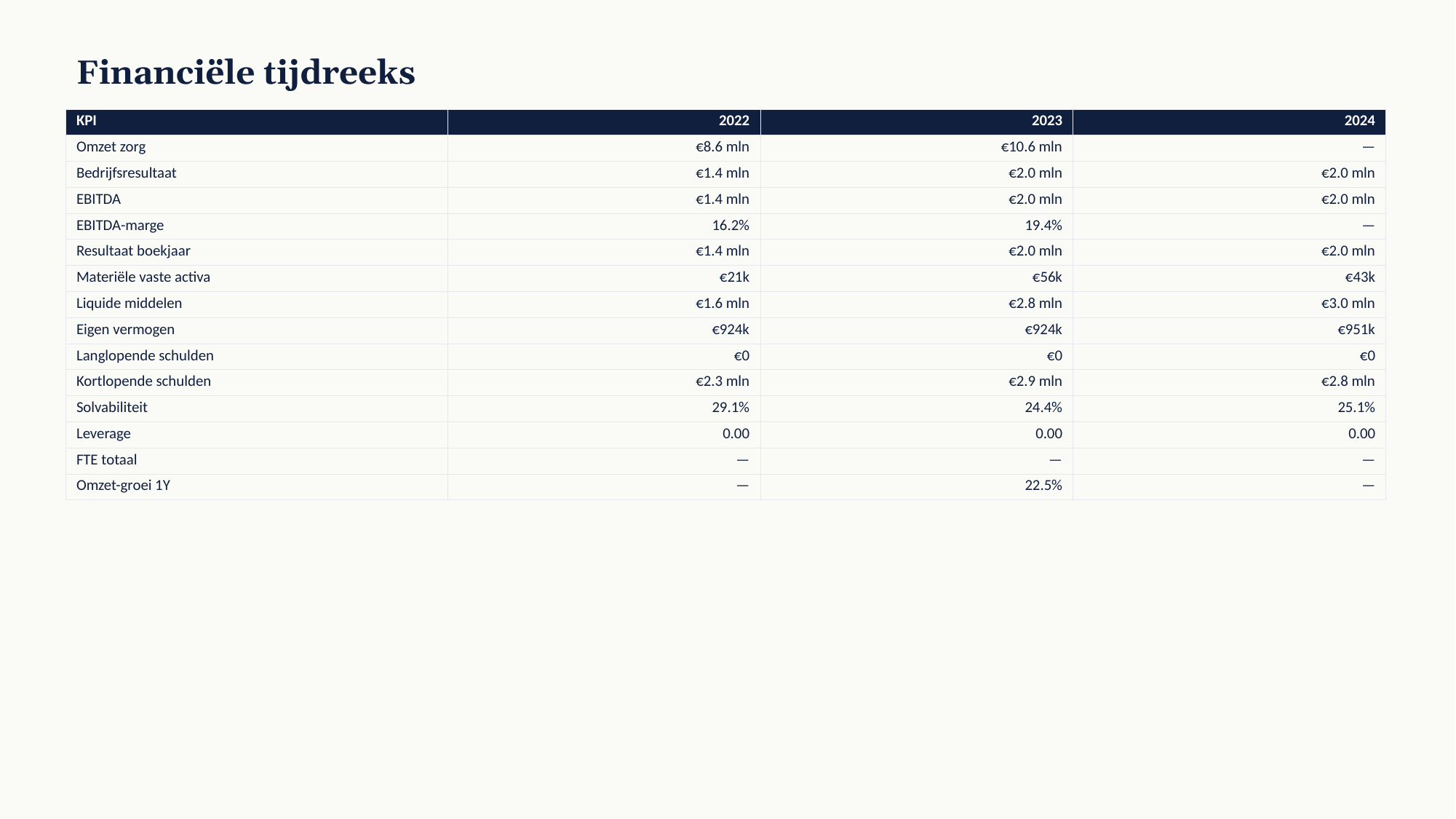

Financiële tijdreeks
| KPI | 2022 | 2023 | 2024 |
| --- | --- | --- | --- |
| Omzet zorg | €8.6 mln | €10.6 mln | — |
| Bedrijfsresultaat | €1.4 mln | €2.0 mln | €2.0 mln |
| EBITDA | €1.4 mln | €2.0 mln | €2.0 mln |
| EBITDA-marge | 16.2% | 19.4% | — |
| Resultaat boekjaar | €1.4 mln | €2.0 mln | €2.0 mln |
| Materiële vaste activa | €21k | €56k | €43k |
| Liquide middelen | €1.6 mln | €2.8 mln | €3.0 mln |
| Eigen vermogen | €924k | €924k | €951k |
| Langlopende schulden | €0 | €0 | €0 |
| Kortlopende schulden | €2.3 mln | €2.9 mln | €2.8 mln |
| Solvabiliteit | 29.1% | 24.4% | 25.1% |
| Leverage | 0.00 | 0.00 | 0.00 |
| FTE totaal | — | — | — |
| Omzet-groei 1Y | — | 22.5% | — |